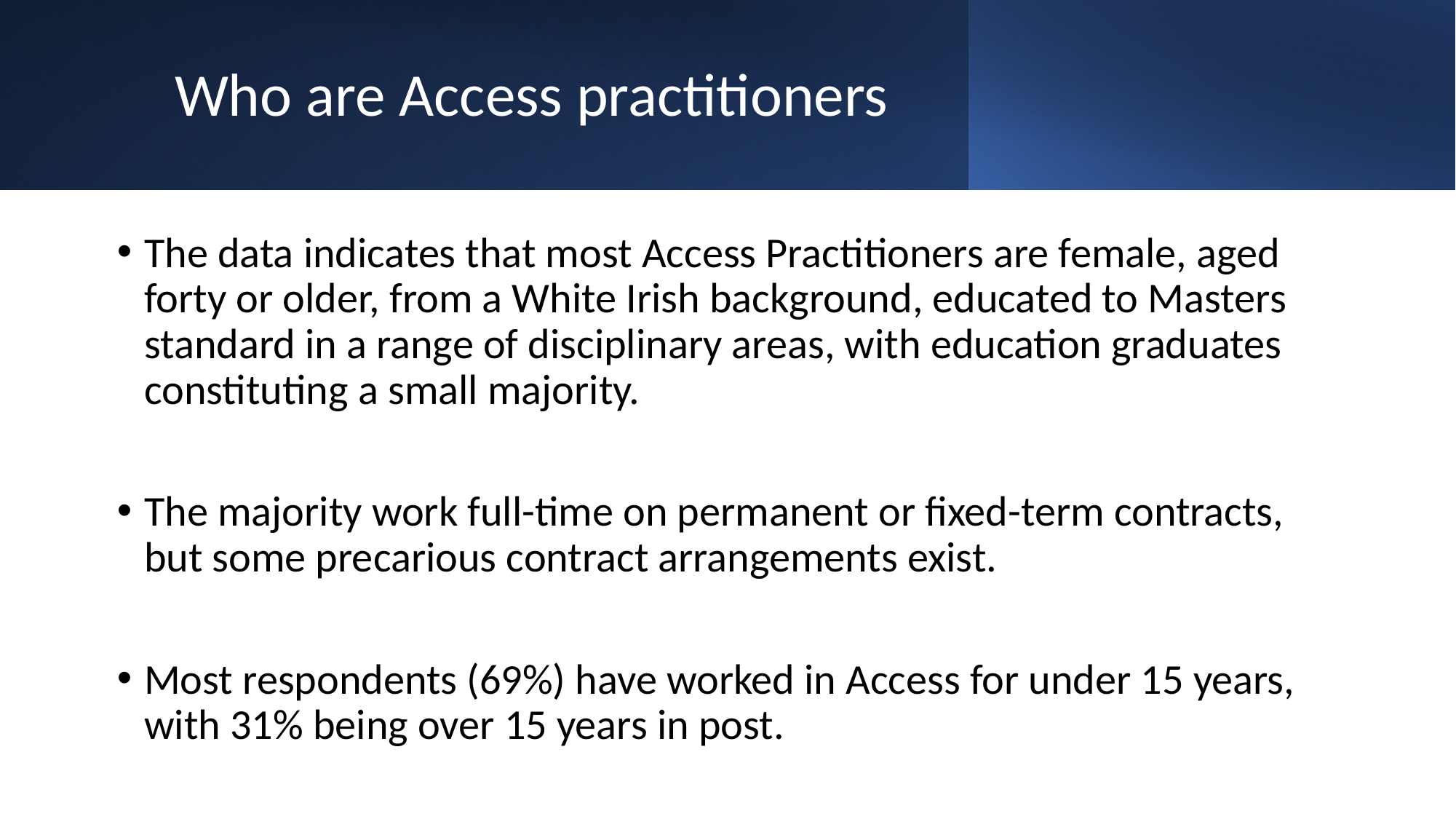

# Who are Access practitioners
The data indicates that most Access Practitioners are female, aged forty or older, from a White Irish background, educated to Masters standard in a range of disciplinary areas, with education graduates constituting a small majority.

The majority work full-time on permanent or fixed-term contracts, but some precarious contract arrangements exist.

Most respondents (69%) have worked in Access for under 15 years, with 31% being over 15 years in post.